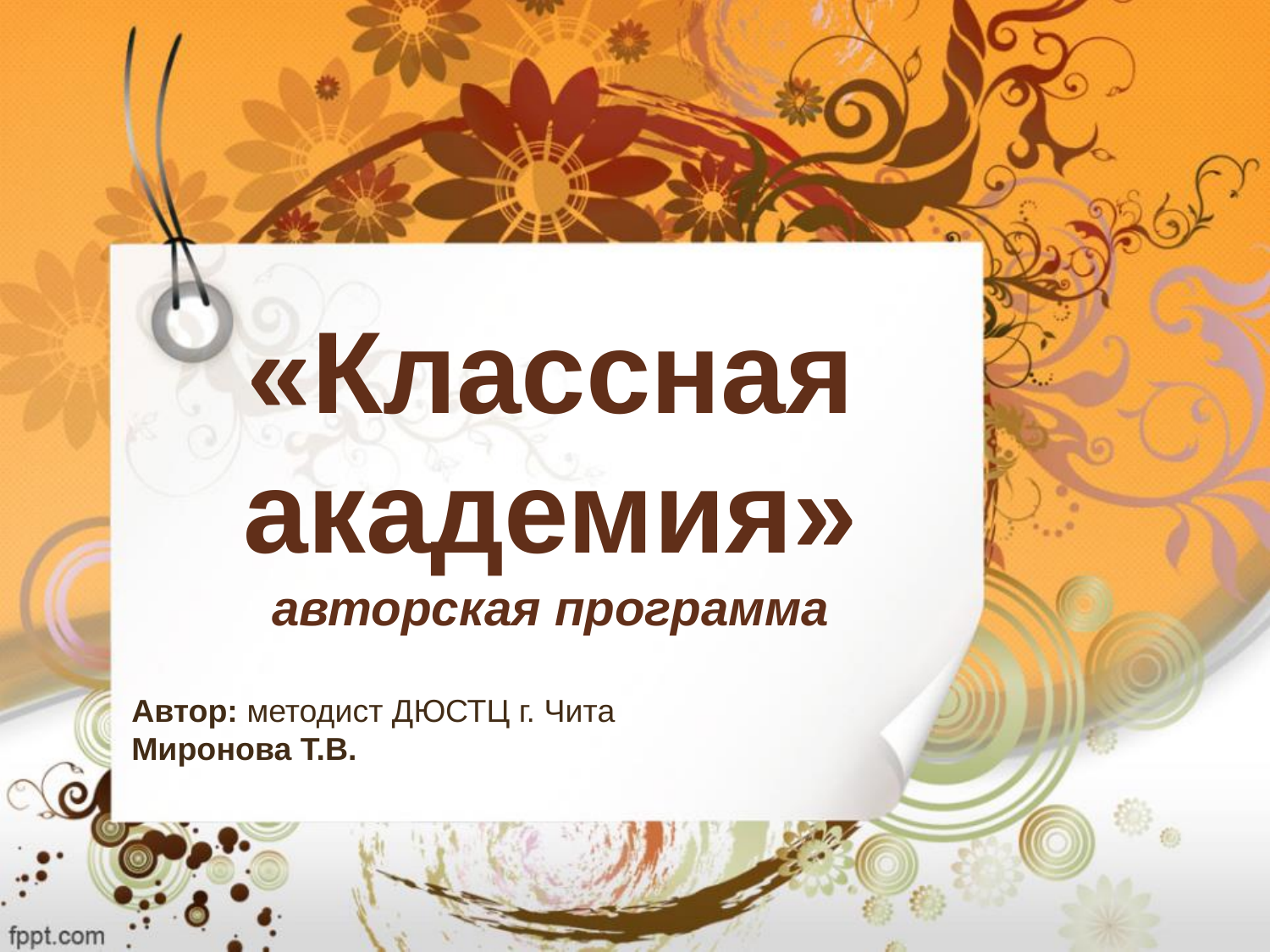

# «Классная академия» авторская программа
Автор: методист ДЮСТЦ г. Чита
Миронова Т.В.